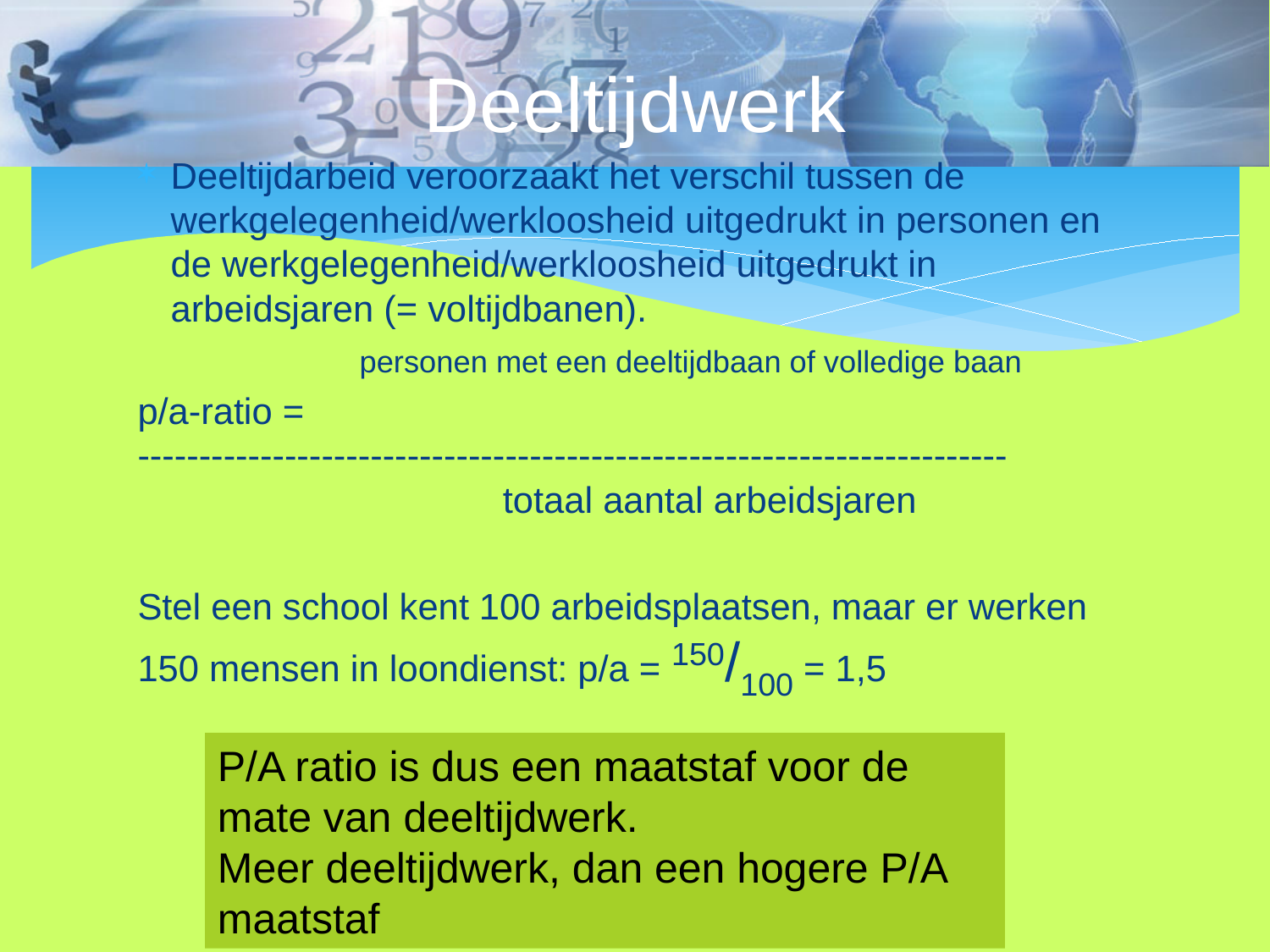

# Deeltijdwerk
Deeltijdarbeid veroorzaakt het verschil tussen de werkgelegenheid/werkloosheid uitgedrukt in personen en de werkgelegenheid/werkloosheid uitgedrukt in arbeidsjaren (= voltijdbanen).
                      personen met een deeltijdbaan of volledige baan
p/a-ratio = -----------------------------------------------------------------------
                                    totaal aantal arbeidsjaren

Stel een school kent 100 arbeidsplaatsen, maar er werken 150 mensen in loondienst: p/a = 150/100 = 1,5
P/A ratio is dus een maatstaf voor de mate van deeltijdwerk.
Meer deeltijdwerk, dan een hogere P/A maatstaf